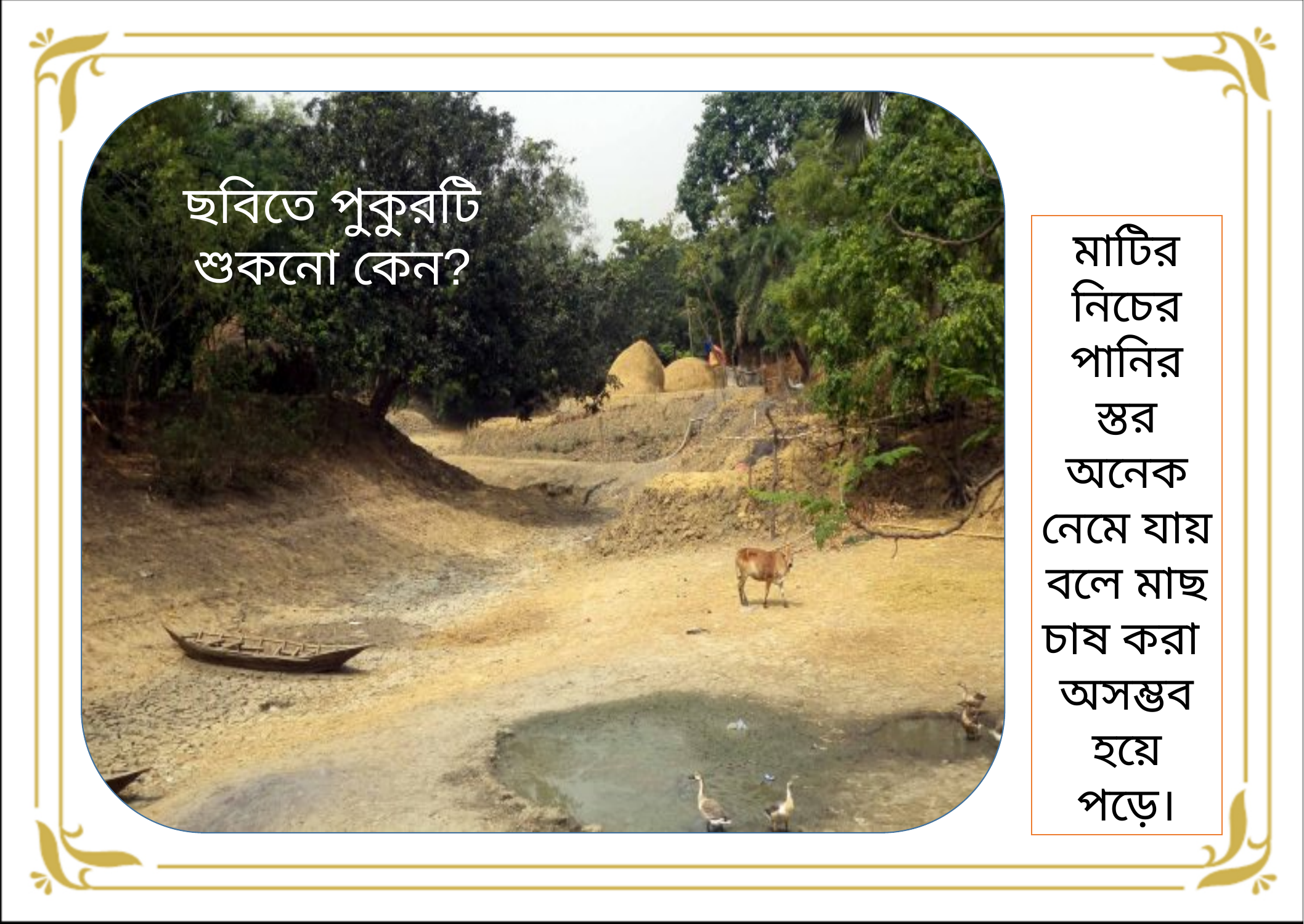

ছবিতে পুকুরটি শুকনো কেন?
মাটির নিচের পানির স্তর অনেক নেমে যায় বলে মাছ চাষ করা  অসম্ভব হয়ে পড়ে।